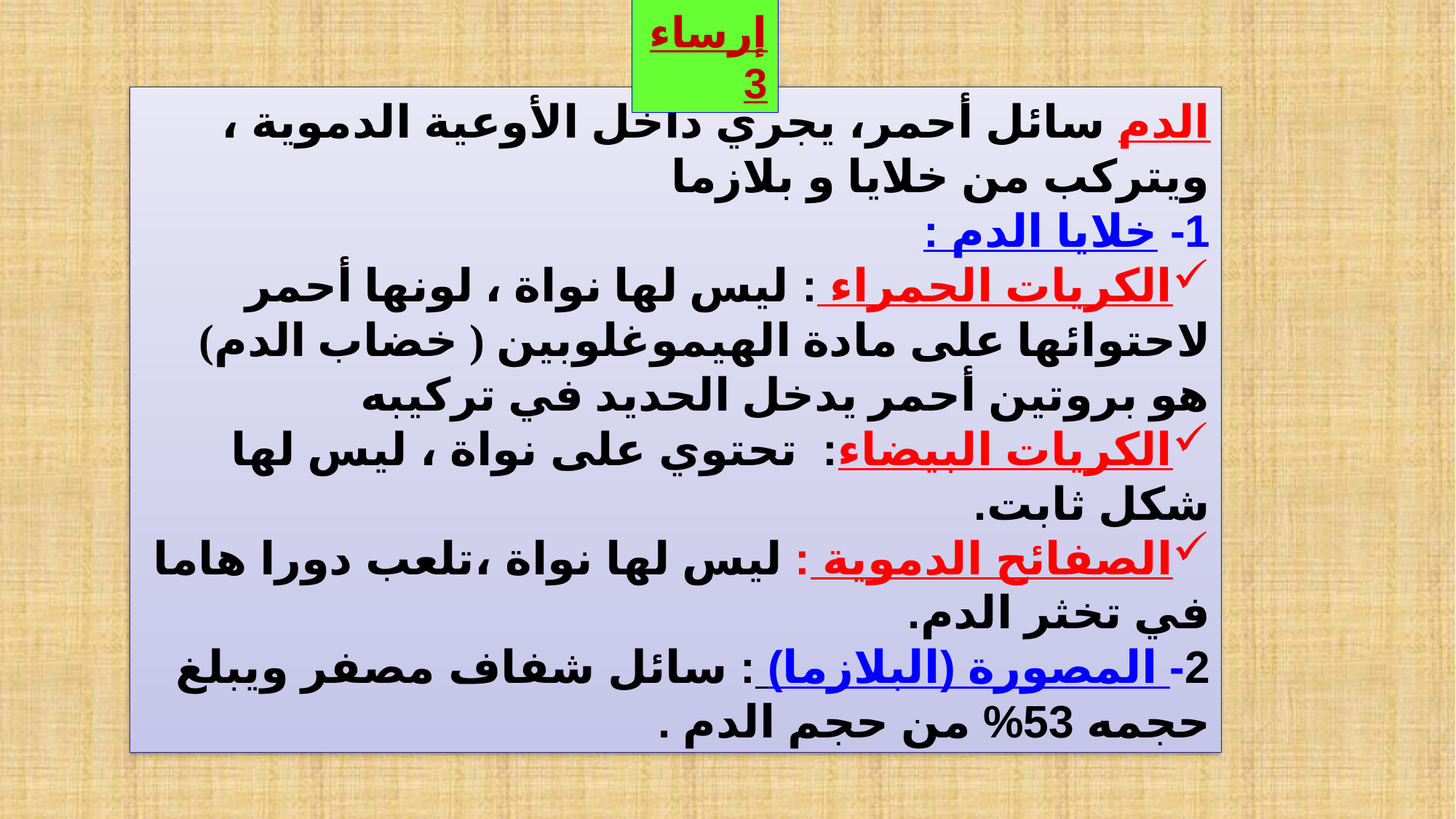

إرساء3
الدم سائل أحمر، يجري داخل الأوعية الدموية ، ويتركب من خلايا و بلازما
1- خلايا الدم :
الكريات الحمراء : ليس لها نواة ، لونها أحمر لاحتوائها على مادة الهيموغلوبين ( خضاب الدم) هو بروتين أحمر يدخل الحديد في تركيبه
الكريات البيضاء:  تحتوي على نواة ، ليس لها شكل ثابت.
الصفائح الدموية : ليس لها نواة ،تلعب دورا هاما في تخثر الدم.
2- المصورة (البلازما) : سائل شفاف مصفر ويبلغ حجمه 53% من حجم الدم .